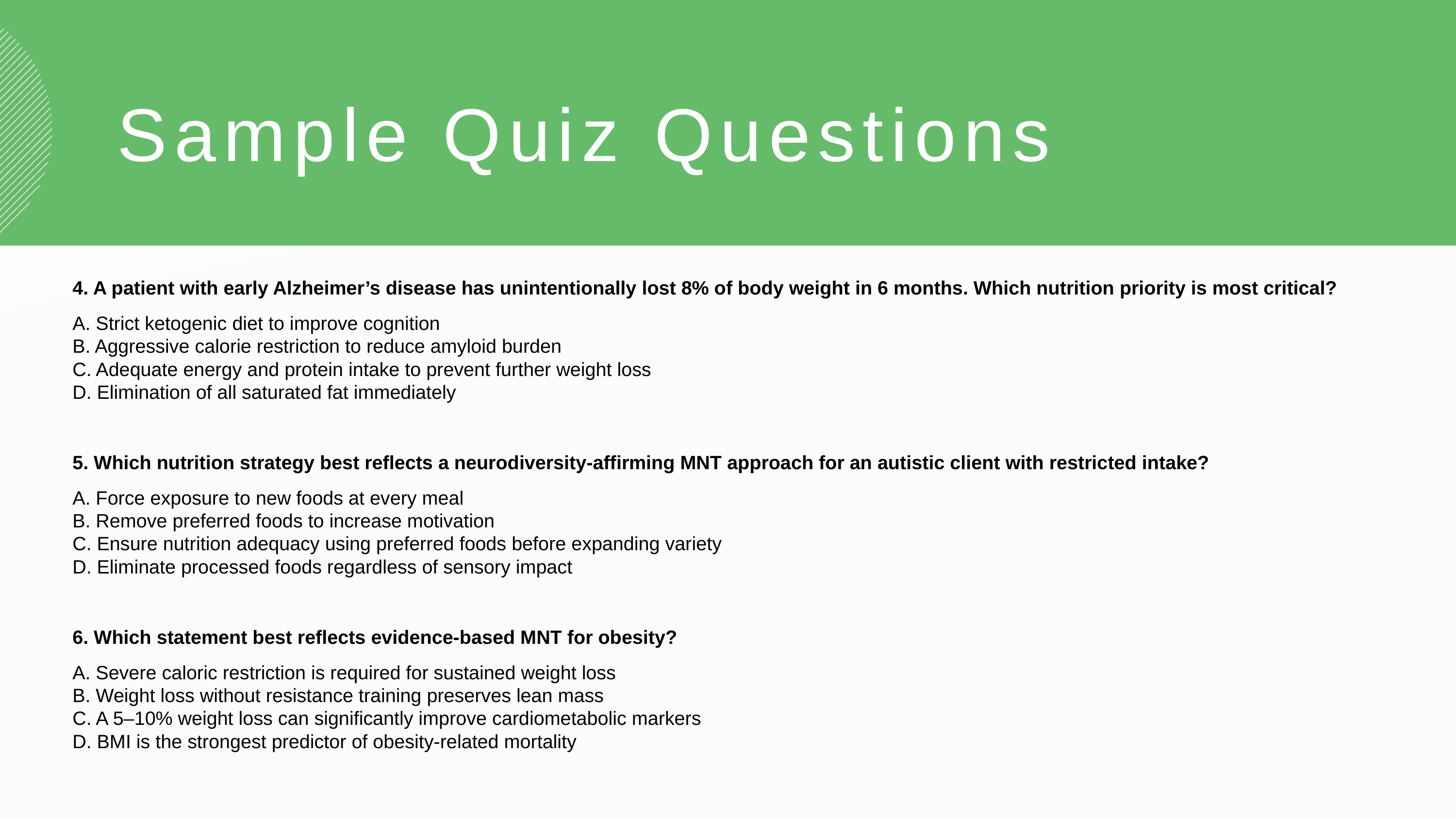

Sample Quiz Questions
4. A patient with early Alzheimer’s disease has unintentionally lost 8% of body weight in 6 months. Which nutrition priority is most critical?
A. Strict ketogenic diet to improve cognition
B. Aggressive calorie restriction to reduce amyloid burden
C. Adequate energy and protein intake to prevent further weight loss
D. Elimination of all saturated fat immediately

5. Which nutrition strategy best reflects a neurodiversity-affirming MNT approach for an autistic client with restricted intake?
A. Force exposure to new foods at every meal
B. Remove preferred foods to increase motivation
C. Ensure nutrition adequacy using preferred foods before expanding variety
D. Eliminate processed foods regardless of sensory impact

6. Which statement best reflects evidence-based MNT for obesity?
A. Severe caloric restriction is required for sustained weight loss
B. Weight loss without resistance training preserves lean mass
C. A 5–10% weight loss can significantly improve cardiometabolic markers
D. BMI is the strongest predictor of obesity-related mortality